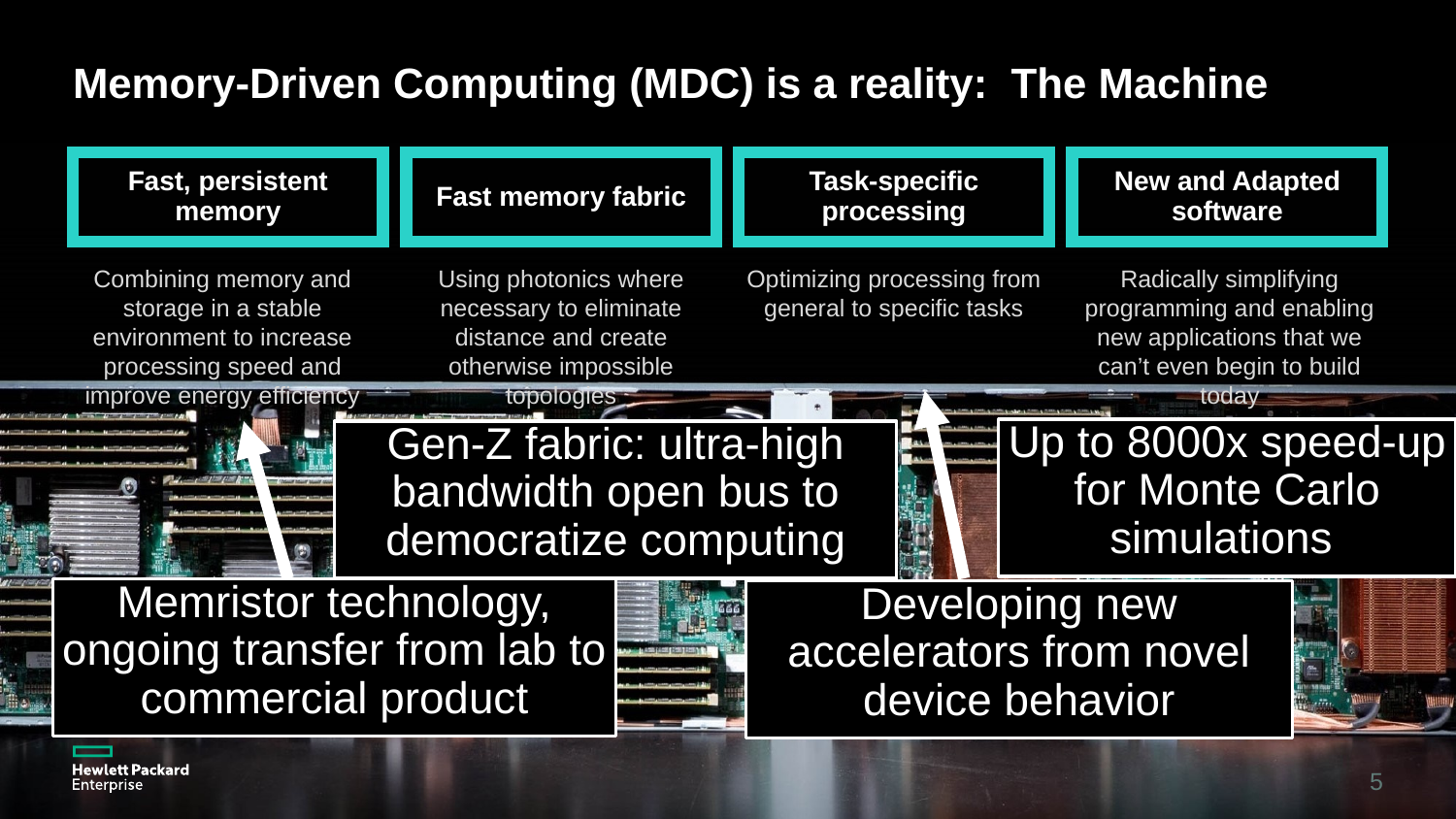

# Memory-Driven Computing (MDC) is a reality:  The Machine
Fast, persistent
memory
Fast memory fabric
Task-specific
processing
New and Adapted
software
Combining memory and storage in a stable environment to increase processing speed and improve energy efficiency

Using photonics where necessary to eliminate distance and create otherwise impossible topologies
Optimizing processing from general to specific tasks
Radically simplifying programming and enabling new applications that we can’t even begin to build today
Up to 8000x speed-up for Monte Carlo simulations
Gen-Z fabric: ultra-high bandwidth open bus to democratize computing
Memristor technology, ongoing transfer from lab to commercial product
Developing new accelerators from novel device behavior
5